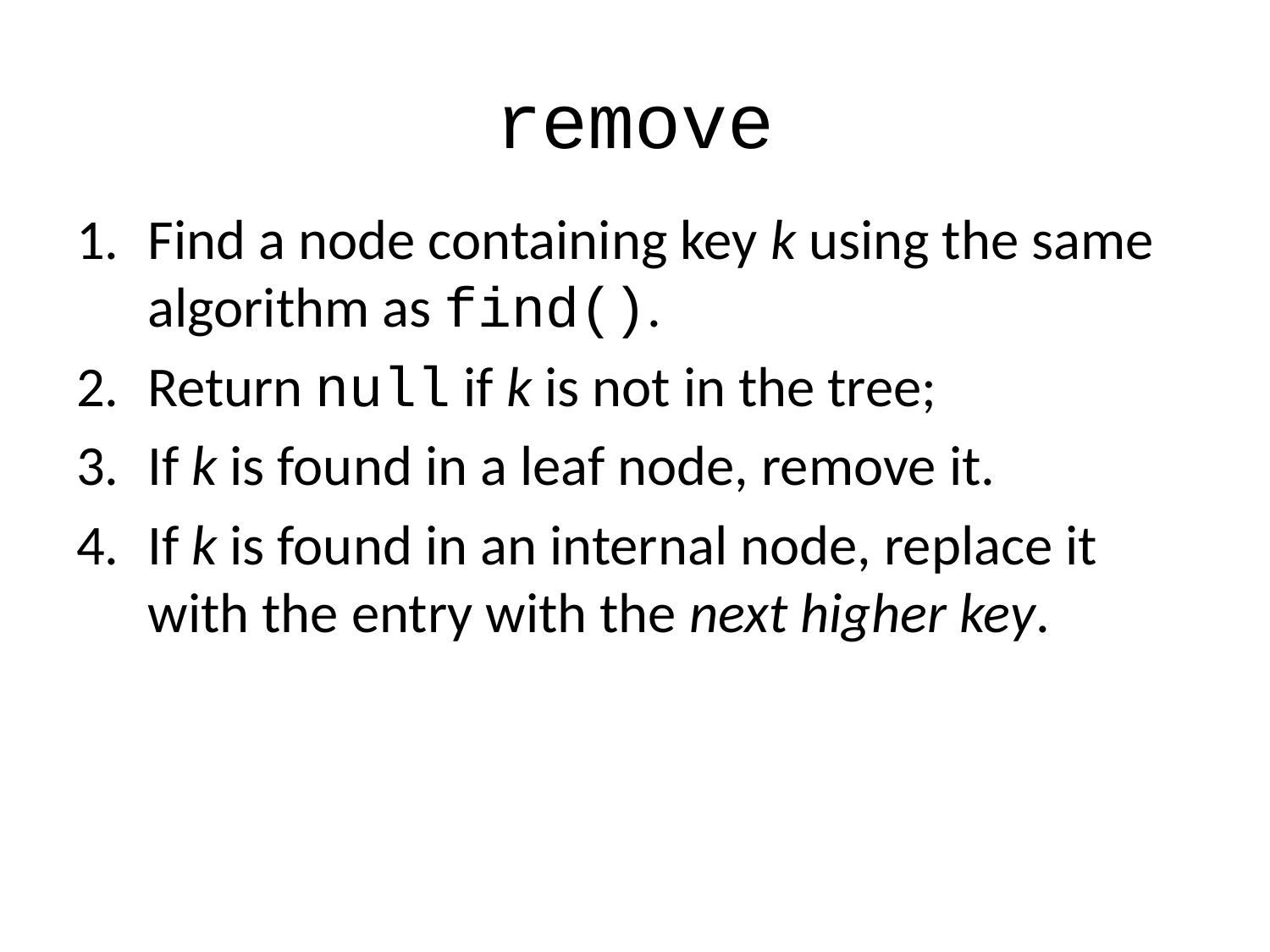

# remove
Find a node containing key k using the same algorithm as find().
Return null if k is not in the tree;
If k is found in a leaf node, remove it.
If k is found in an internal node, replace it with the entry with the next higher key.